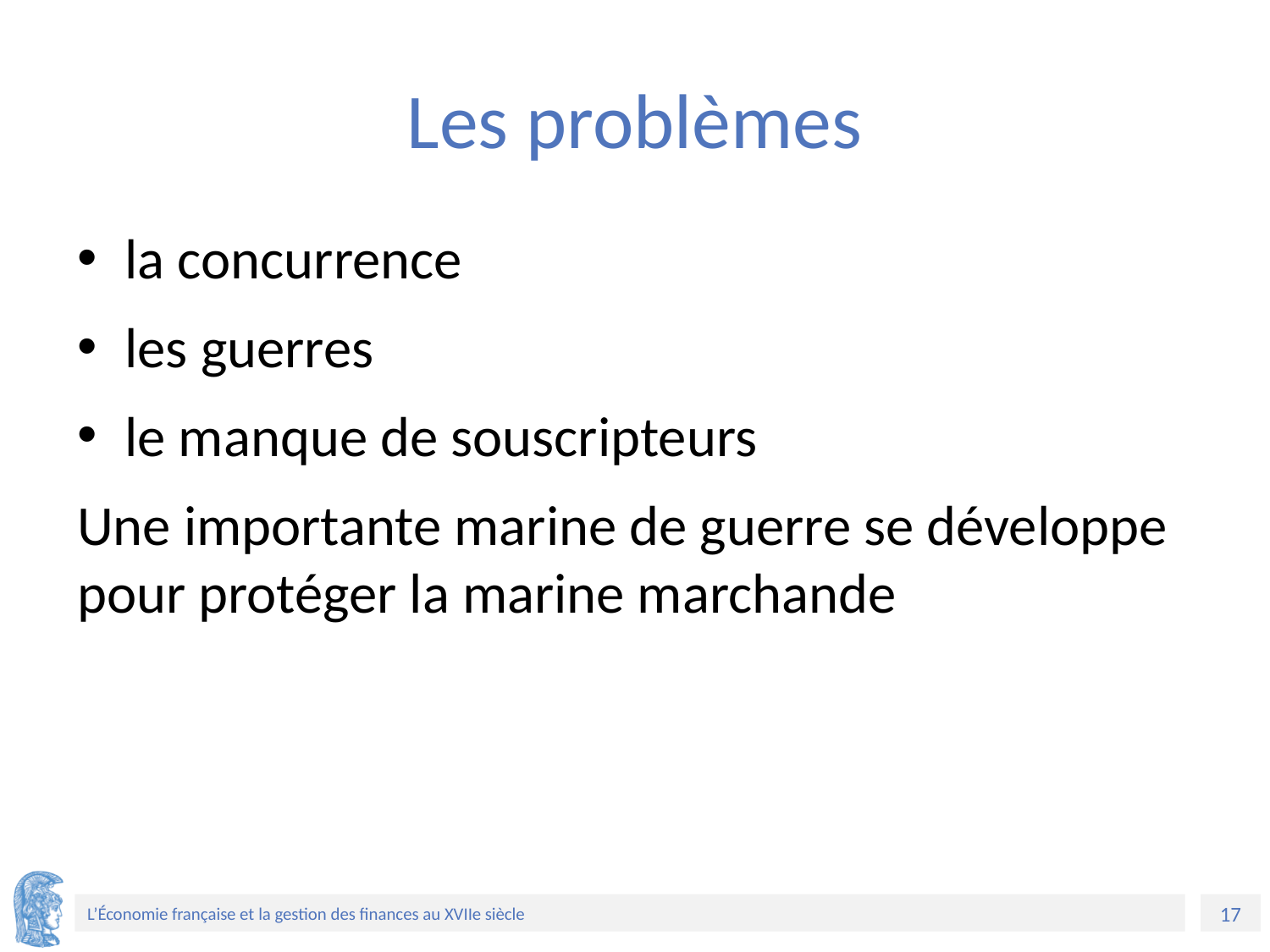

# Les problèmes
la concurrence
les guerres
le manque de souscripteurs
Une importante marine de guerre se développe pour protéger la marine marchande